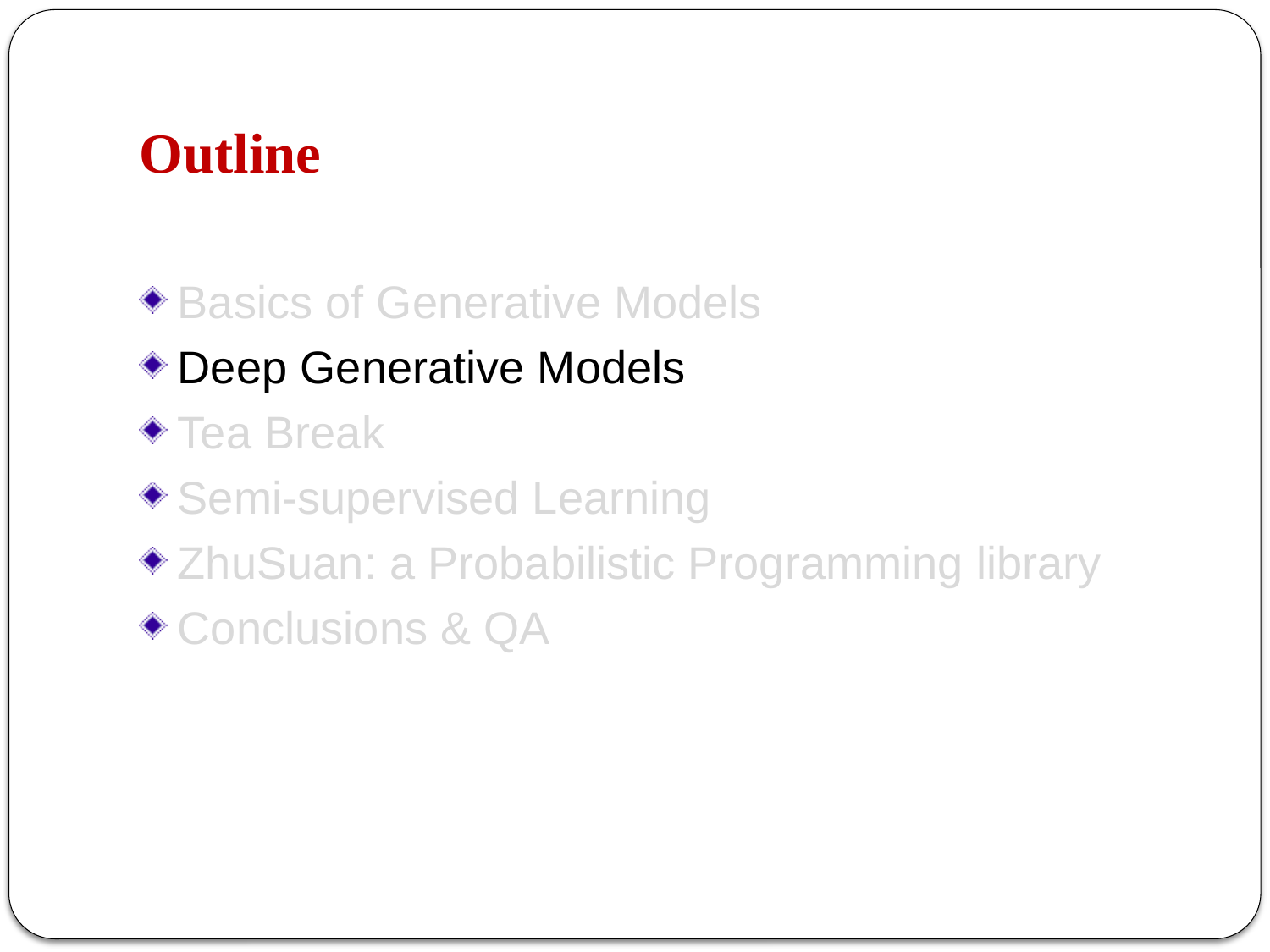

# Outline

Basics of Generative Models
Deep Generative Models
Tea Break
Semi-supervised Learning
ZhuSuan: a Probabilistic Programming library
Conclusions & QA